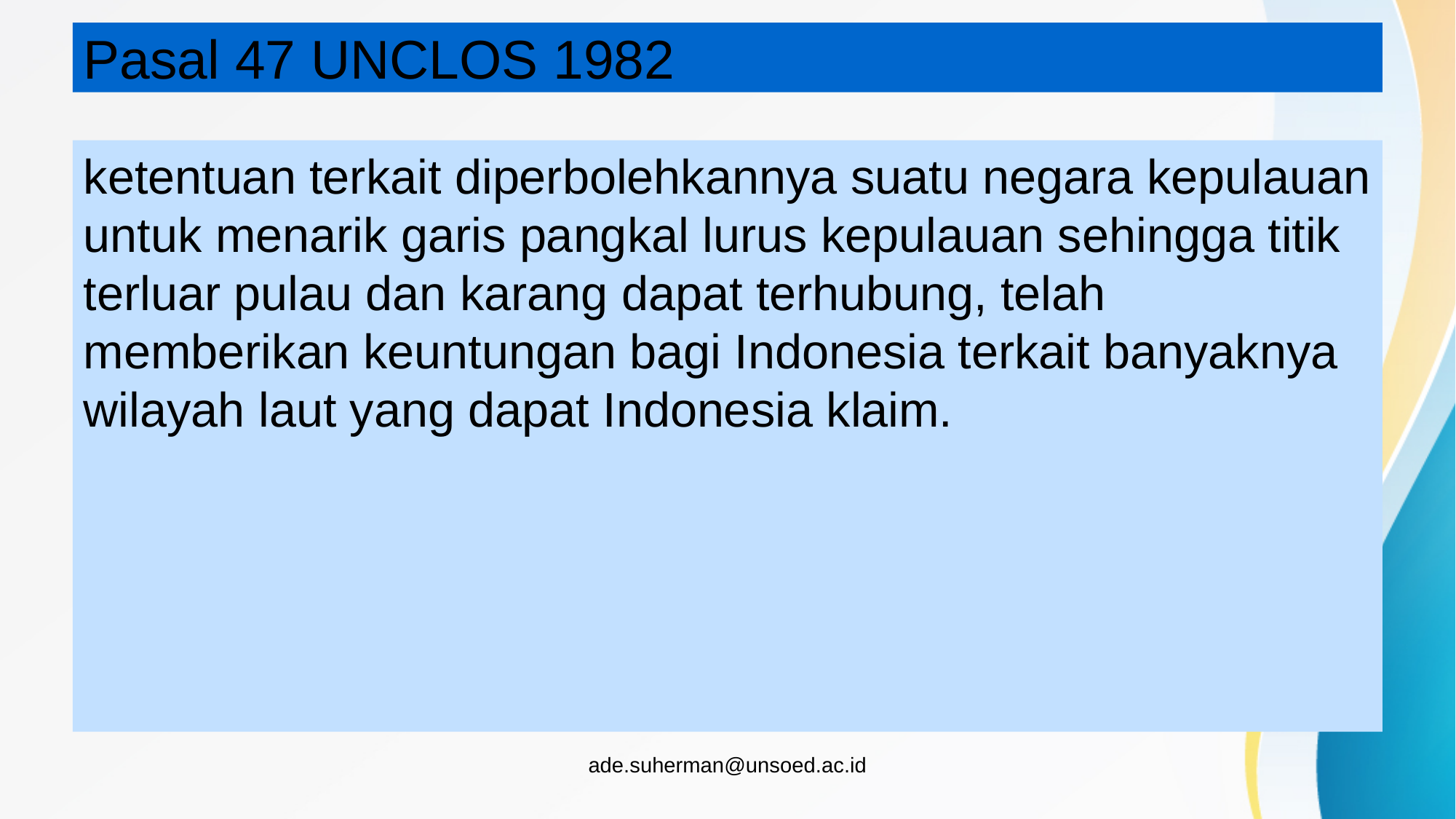

# Pasal 47 UNCLOS 1982
ketentuan terkait diperbolehkannya suatu negara kepulauan untuk menarik garis pangkal lurus kepulauan sehingga titik terluar pulau dan karang dapat terhubung, telah memberikan keuntungan bagi Indonesia terkait banyaknya wilayah laut yang dapat Indonesia klaim.

ade.suherman@unsoed.ac.id